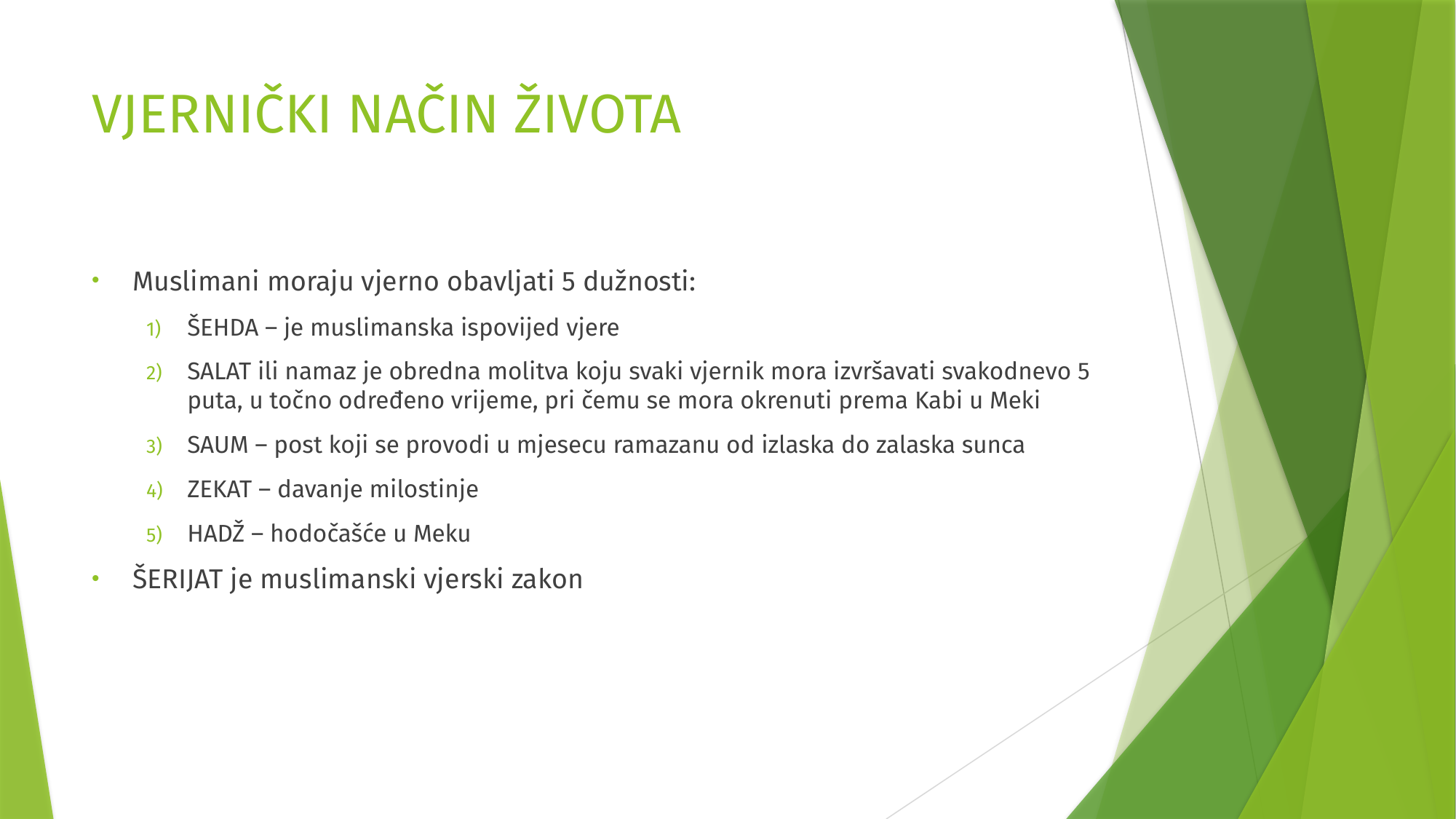

# VJERNIČKI NAČIN ŽIVOTA
Muslimani moraju vjerno obavljati 5 dužnosti:
ŠEHDA – je muslimanska ispovijed vjere
SALAT ili namaz je obredna molitva koju svaki vjernik mora izvršavati svakodnevo 5 puta, u točno određeno vrijeme, pri čemu se mora okrenuti prema Kabi u Meki
SAUM – post koji se provodi u mjesecu ramazanu od izlaska do zalaska sunca
ZEKAT – davanje milostinje
HADŽ – hodočašće u Meku
ŠERIJAT je muslimanski vjerski zakon